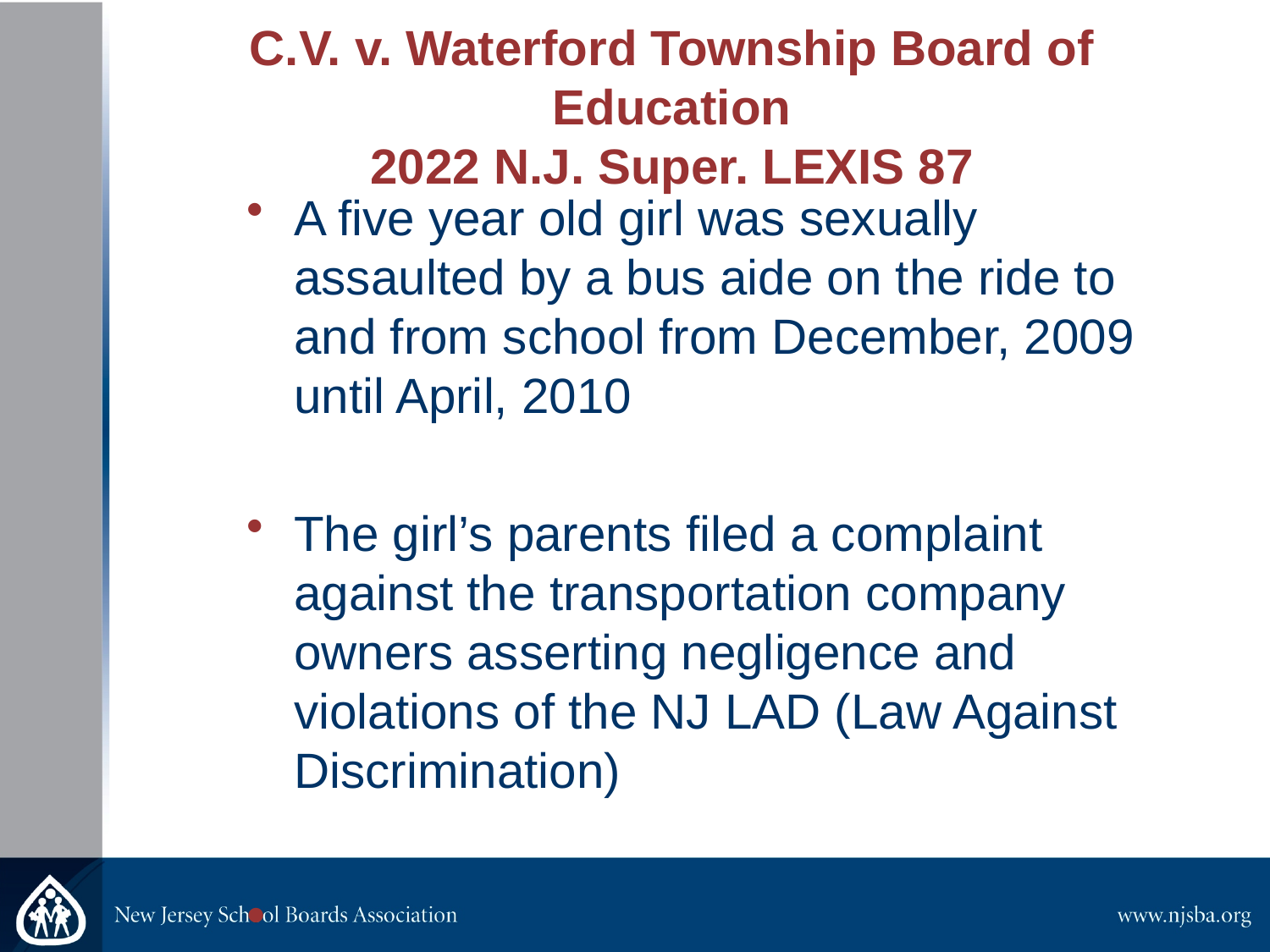

# C.V. v. Waterford Township Board of Education​ 2022 N.J. Super. LEXIS 87​
A five year old girl was sexually assaulted by a bus aide on the ride to and from school from December, 2009 until April, 2010​

The girl’s parents filed a complaint against the transportation company owners asserting negligence and violations of the NJ LAD (Law Against Discrimination)​

​